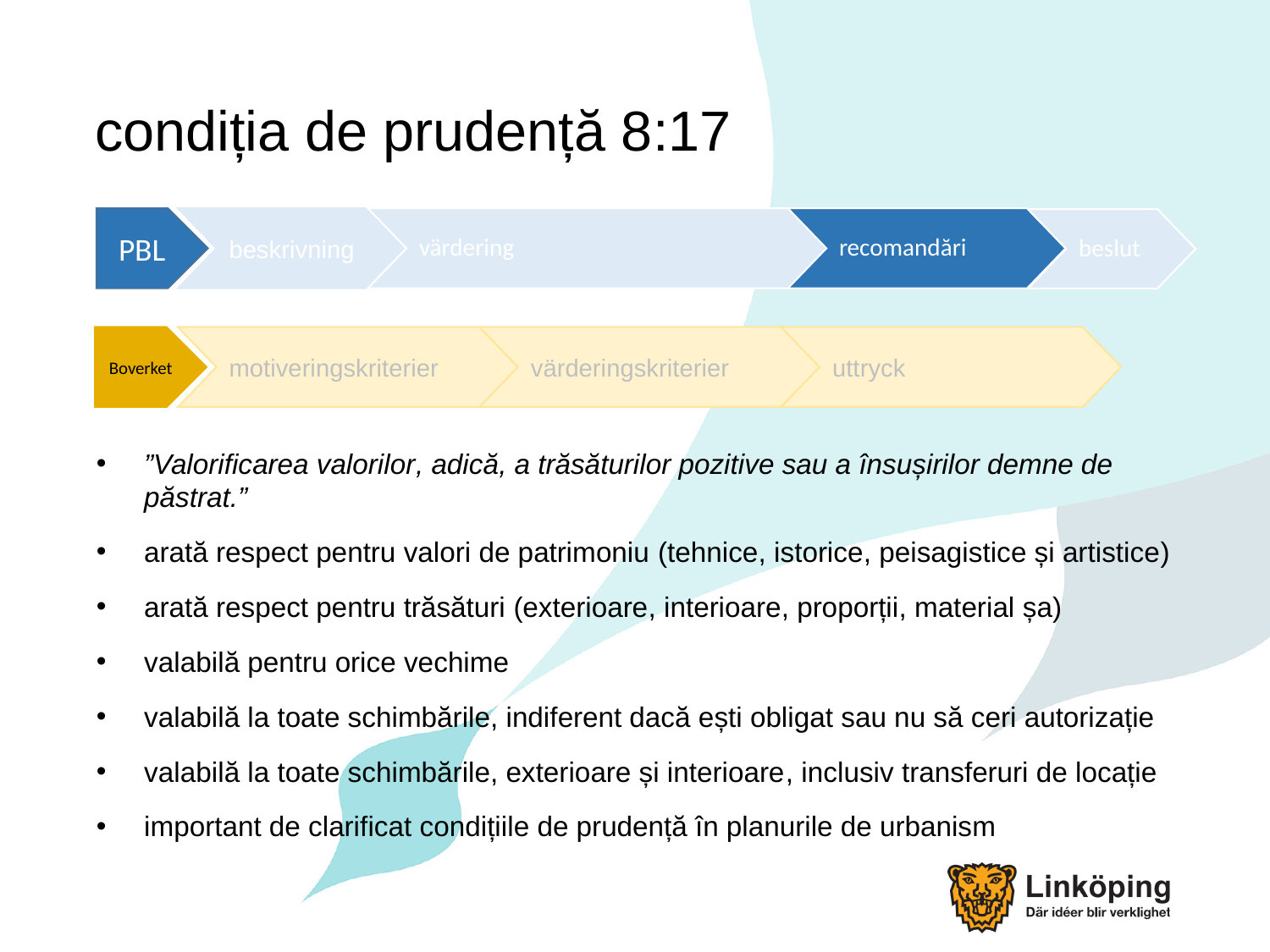

# condiția de prudență 8:17
PBL
beskrivning
värdering
recomandări
beslut
Boverket
motiveringskriterier
värderingskriterier
uttryck
”Valorificarea valorilor, adică, a trăsăturilor pozitive sau a însușirilor demne de păstrat.”
arată respect pentru valori de patrimoniu (tehnice, istorice, peisagistice și artistice)
arată respect pentru trăsături (exterioare, interioare, proporții, material șa)
valabilă pentru orice vechime
valabilă la toate schimbările, indiferent dacă ești obligat sau nu să ceri autorizație
valabilă la toate schimbările, exterioare și interioare, inclusiv transferuri de locație
important de clarificat condițiile de prudență în planurile de urbanism